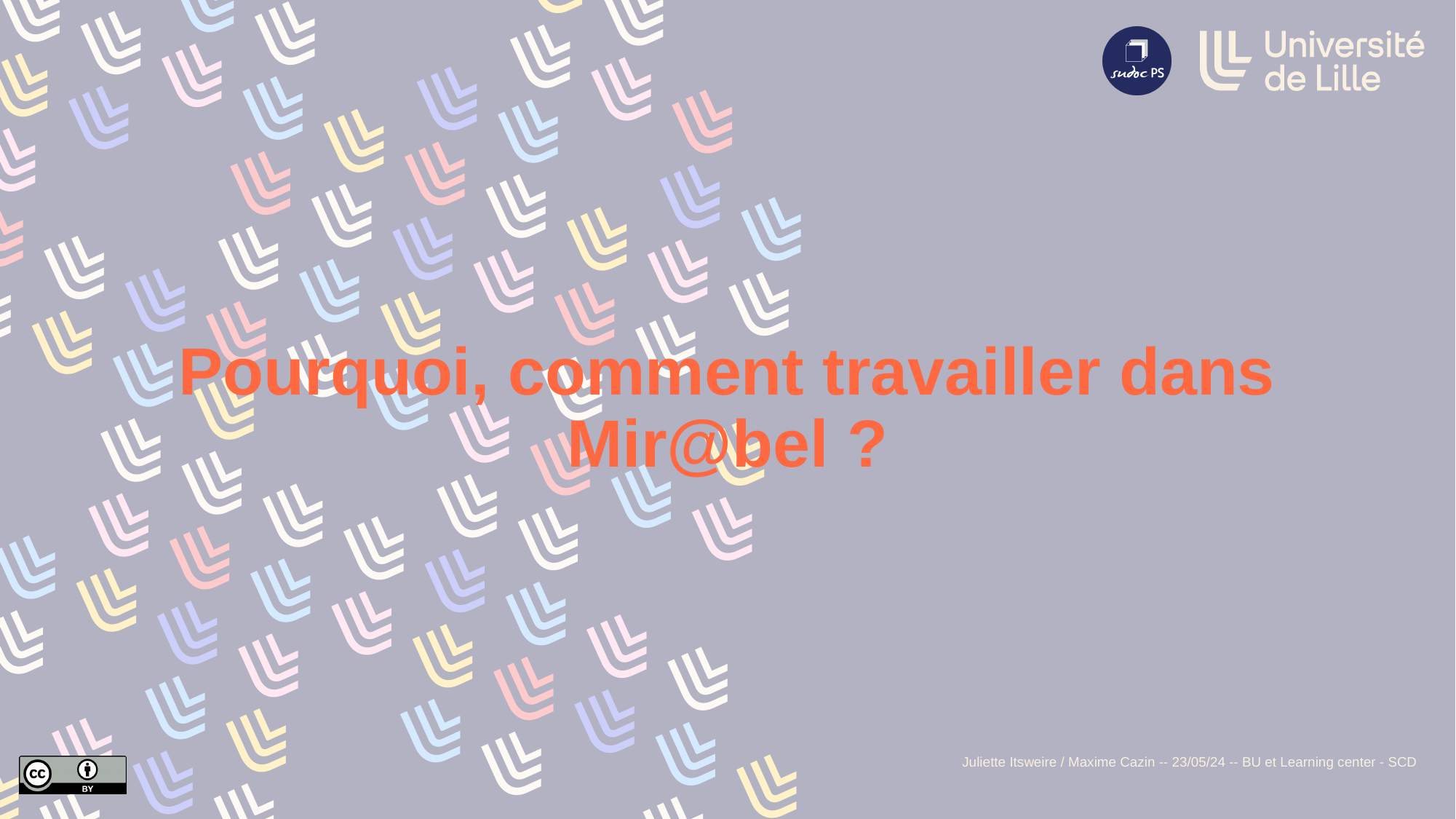

# Pourquoi, comment travailler dans Mir@bel ?